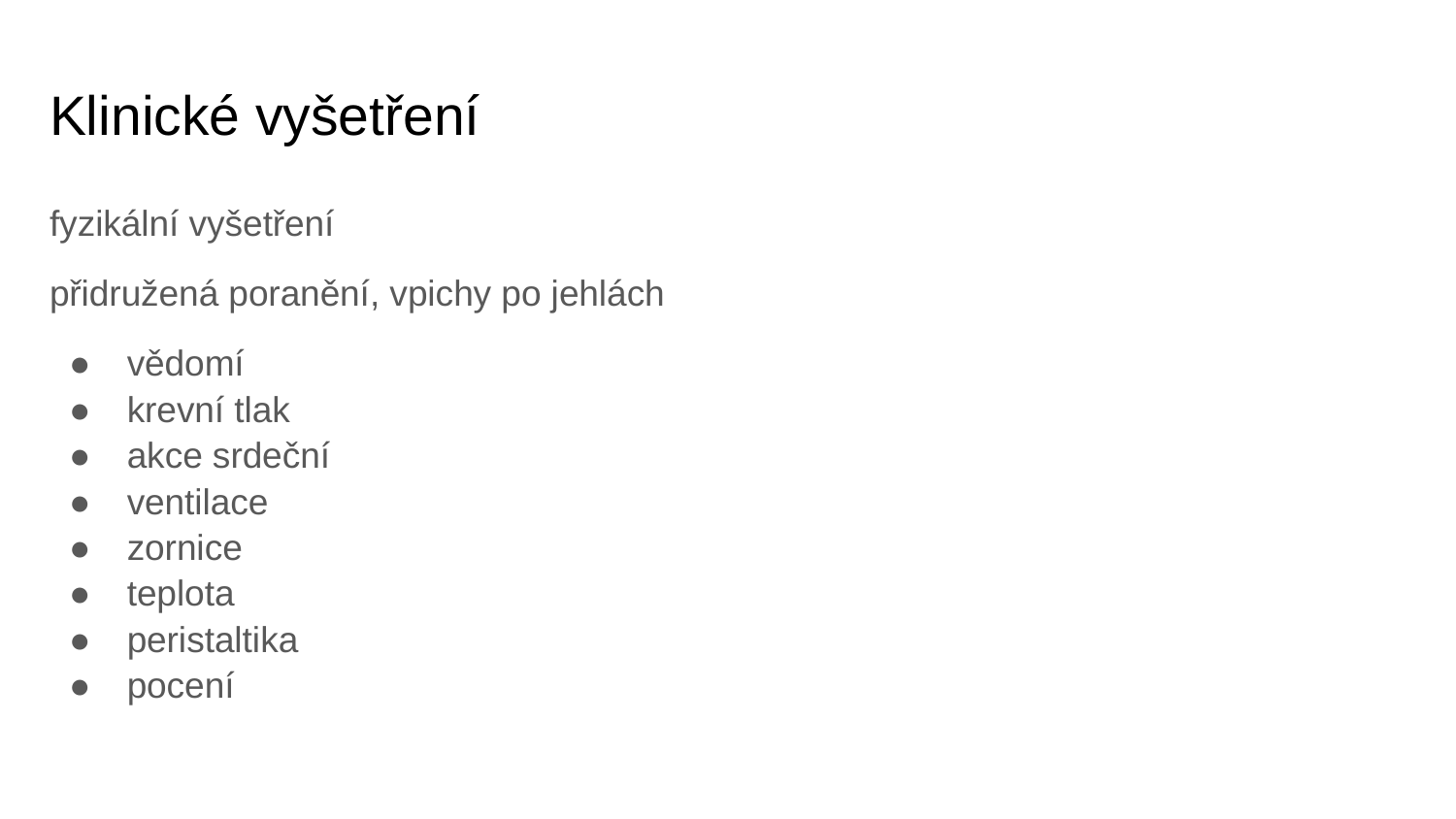

# Klinické vyšetření
fyzikální vyšetření
přidružená poranění, vpichy po jehlách
vědomí
krevní tlak
akce srdeční
ventilace
zornice
teplota
peristaltika
pocení